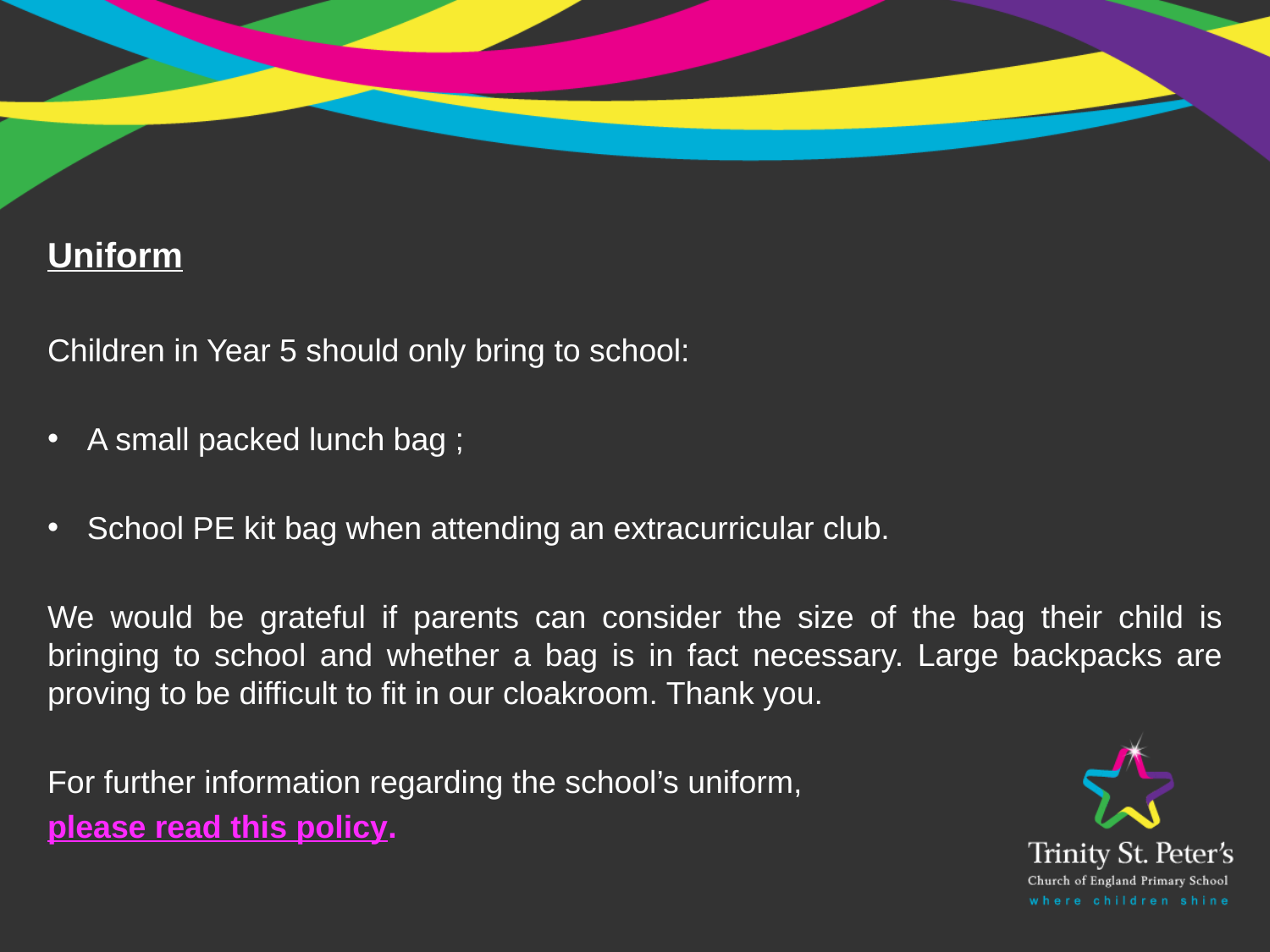

Uniform

Children in Year 5 should only bring to school:

A small packed lunch bag ;

School PE kit bag when attending an extracurricular club.

We would be grateful if parents can consider the size of the bag their child is bringing to school and whether a bag is in fact necessary. Large backpacks are proving to be difficult to fit in our cloakroom. Thank you.

For further information regarding the school’s uniform,
please read this policy.